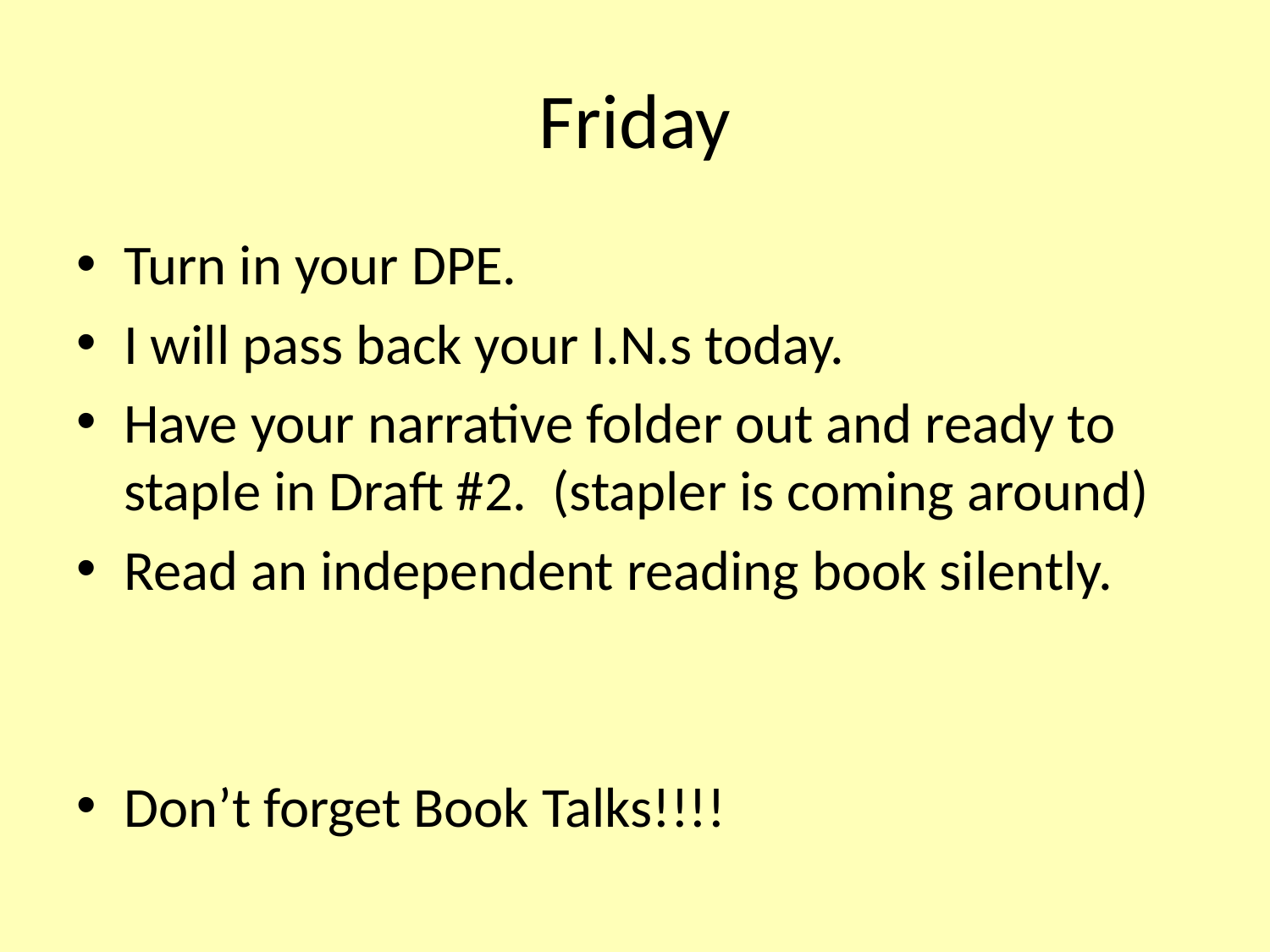

# Friday
Turn in your DPE.
I will pass back your I.N.s today.
Have your narrative folder out and ready to staple in Draft #2.  (stapler is coming around)
Read an independent reading book silently.

Don’t forget Book Talks!!!!